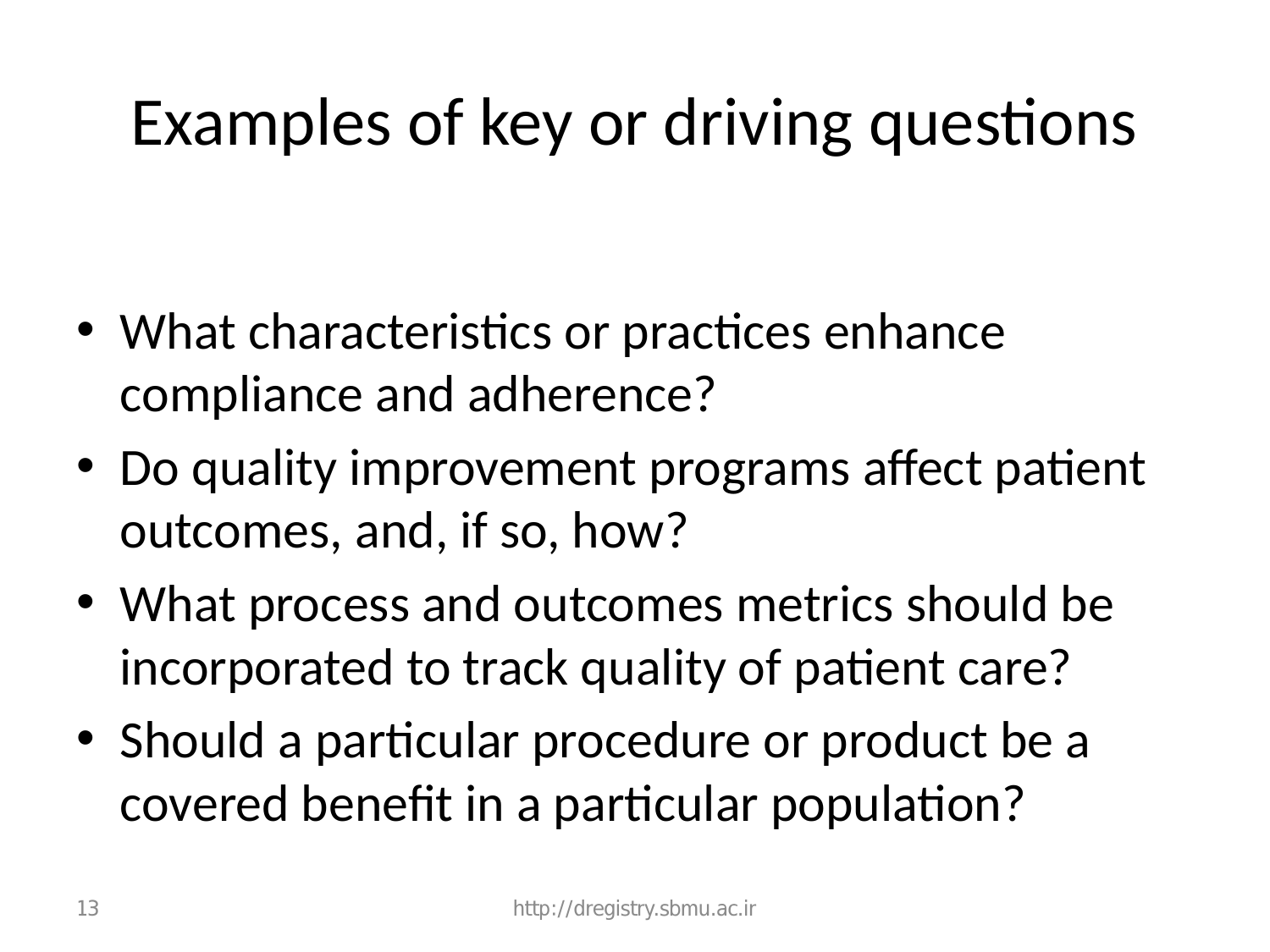

# Examples of key or driving questions

What characteristics or practices enhance compliance and adherence?
Do quality improvement programs affect patient outcomes, and, if so, how?
What process and outcomes metrics should be incorporated to track quality of patient care?
Should a particular procedure or product be a covered benefit in a particular population?

13
http://dregistry.sbmu.ac.ir